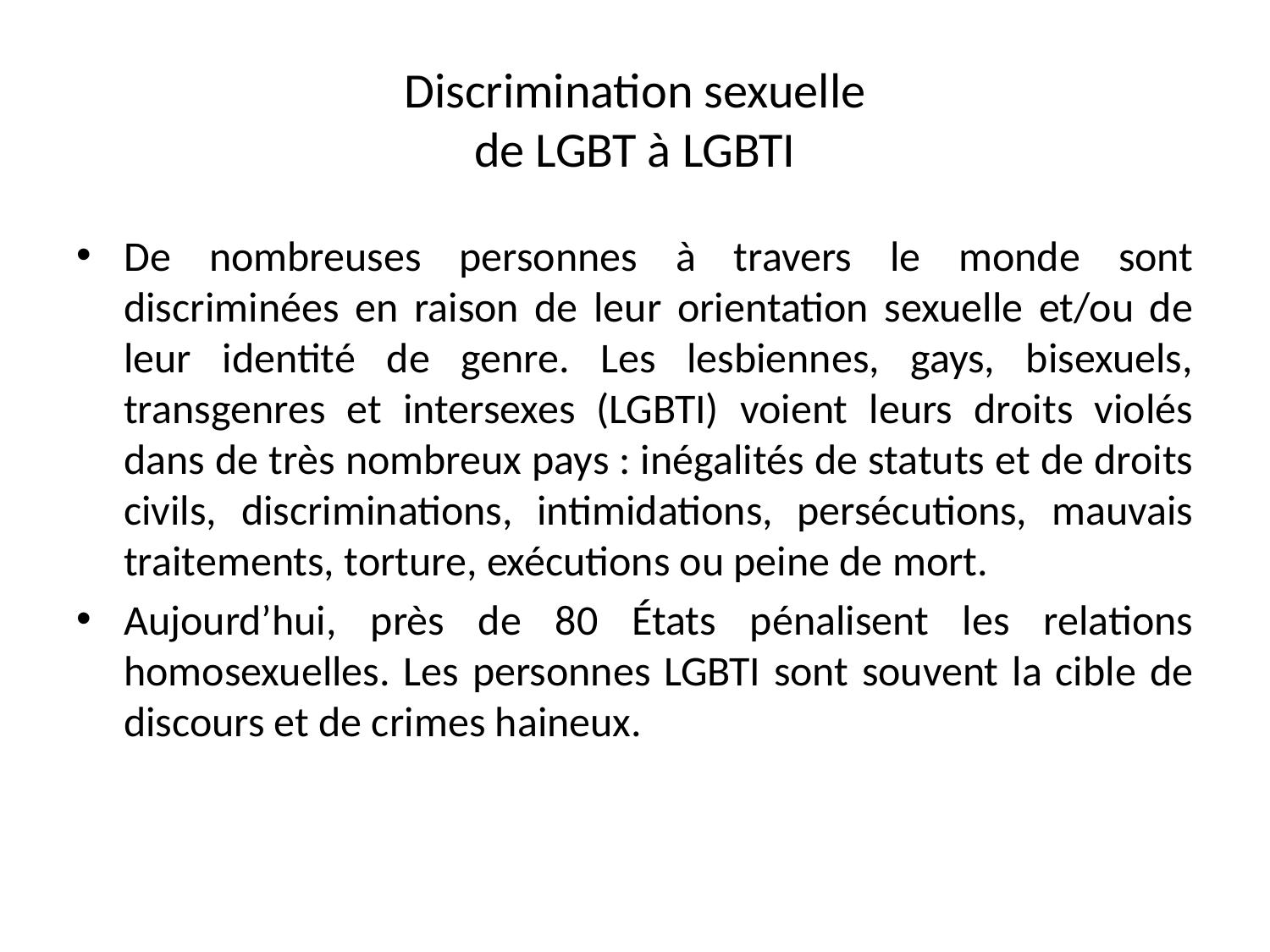

# Discrimination sexuelle de LGBT à LGBTI
De nombreuses personnes à travers le monde sont discriminées en raison de leur orientation sexuelle et/ou de leur identité de genre. Les lesbiennes, gays, bisexuels, transgenres et intersexes (LGBTI) voient leurs droits violés dans de très nombreux pays : inégalités de statuts et de droits civils, discriminations, intimidations, persécutions, mauvais traitements, torture, exécutions ou peine de mort.
Aujourd’hui, près de 80 États pénalisent les relations homosexuelles. Les personnes LGBTI sont souvent la cible de discours et de crimes haineux.